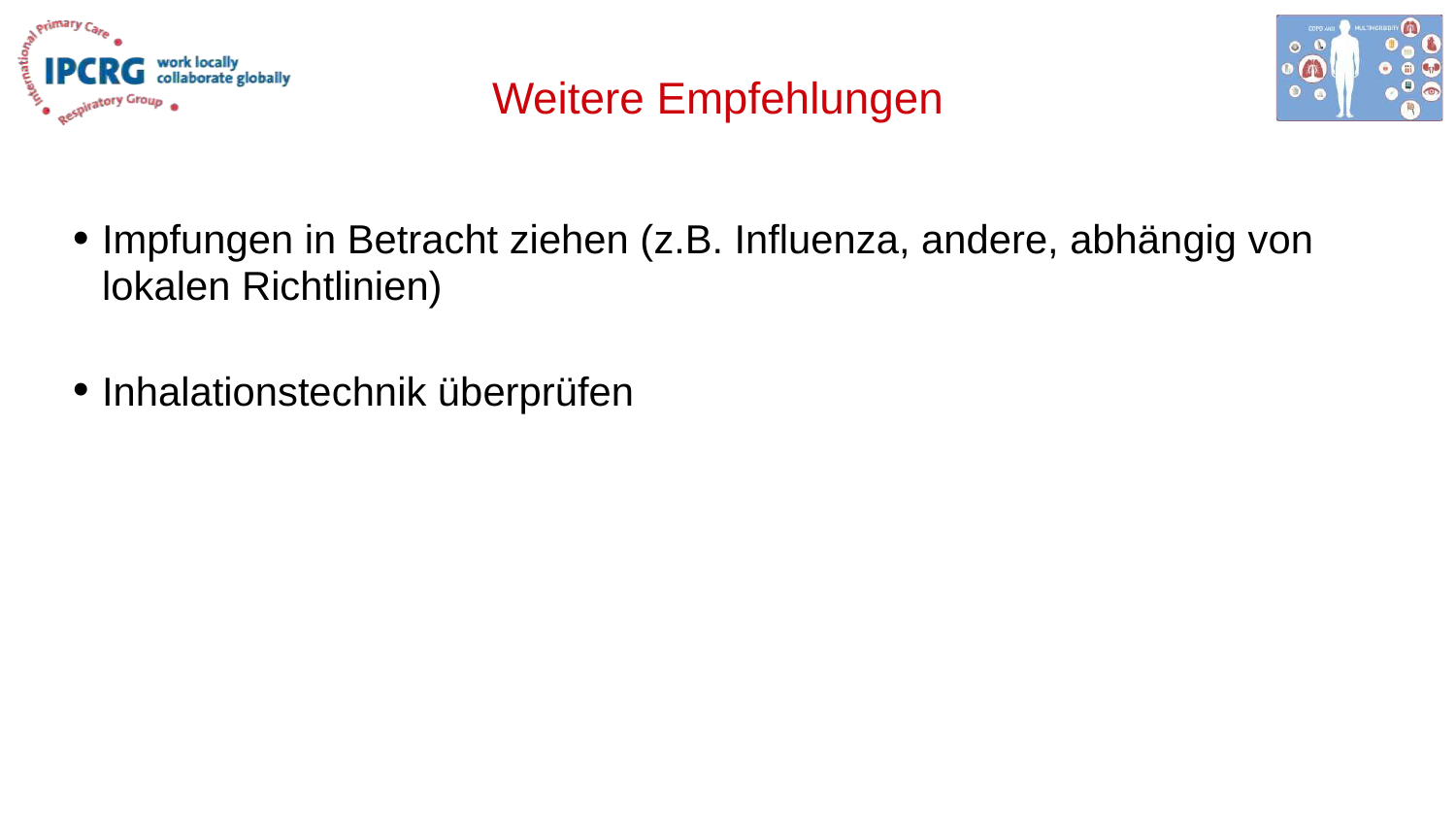

# Weitere Empfehlungen
Impfungen in Betracht ziehen (z.B. Influenza, andere, abhängig von lokalen Richtlinien)

Inhalationstechnik überprüfen